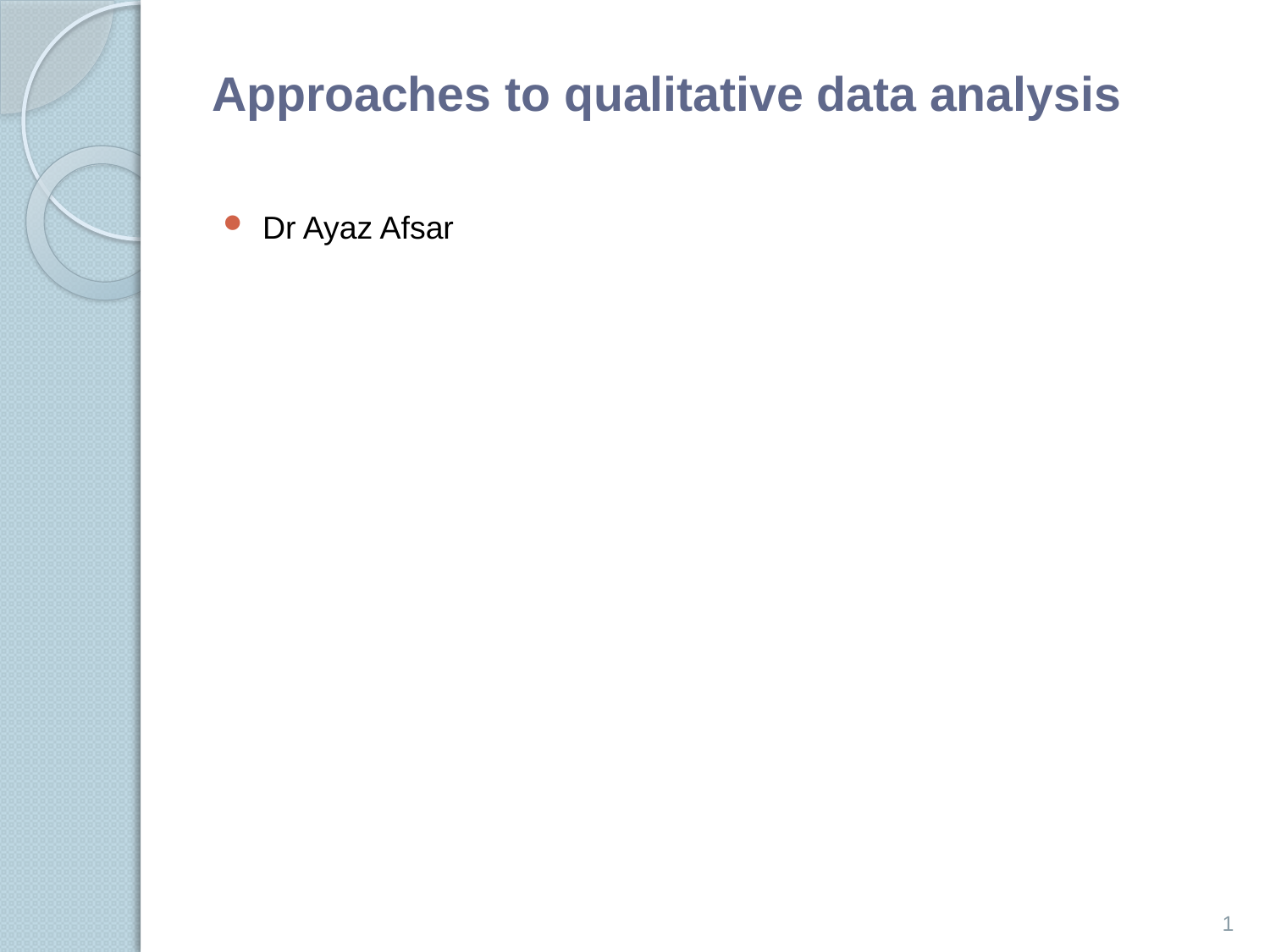

# Approaches to qualitative data analysis
Dr Ayaz Afsar
1